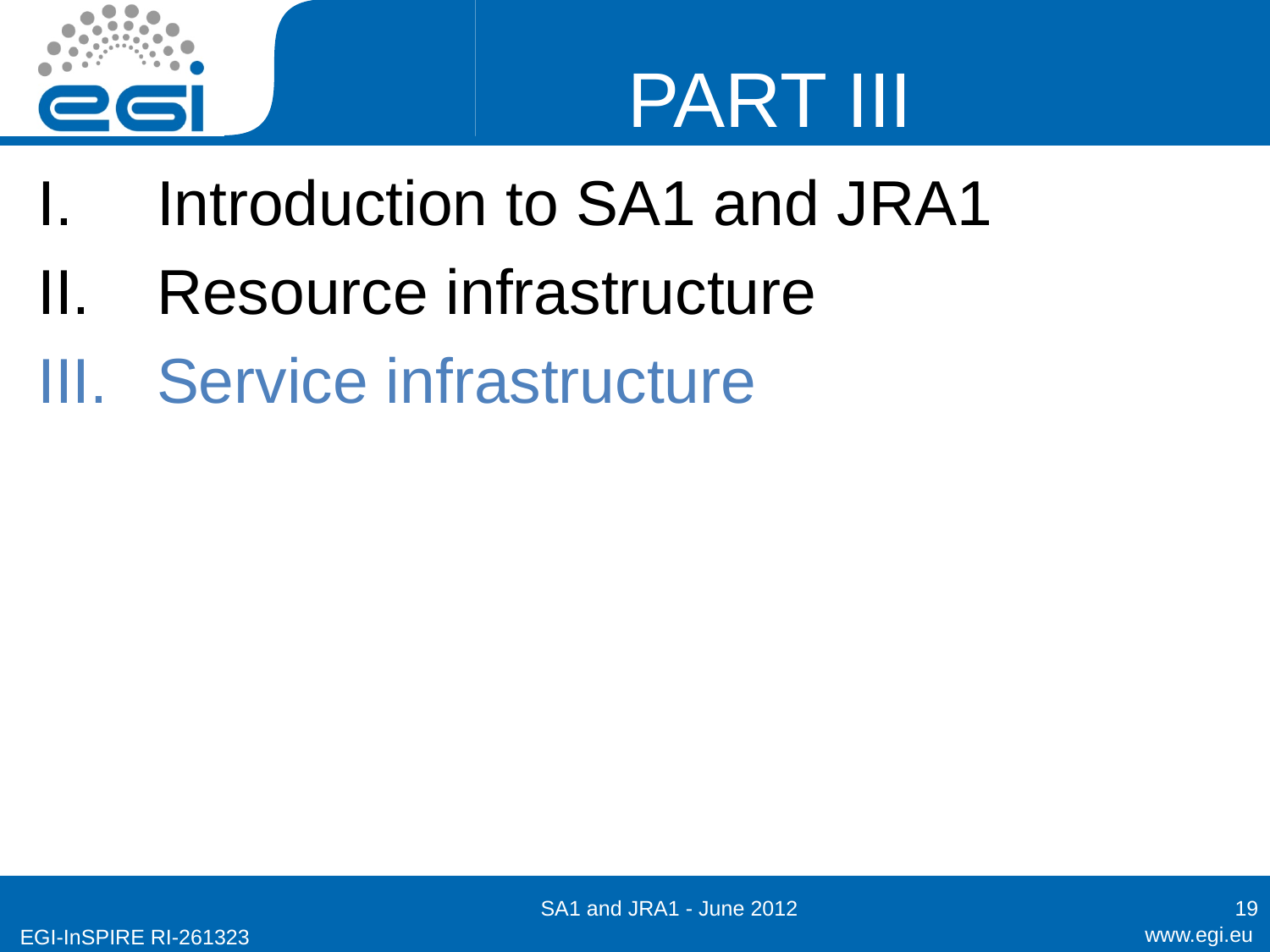

# PART III
Introduction to SA1 and JRA1
Resource infrastructure
Service infrastructure
Analysis
Issues, use of resources, impact and plans
SA1 and JRA1 - June 2012
19